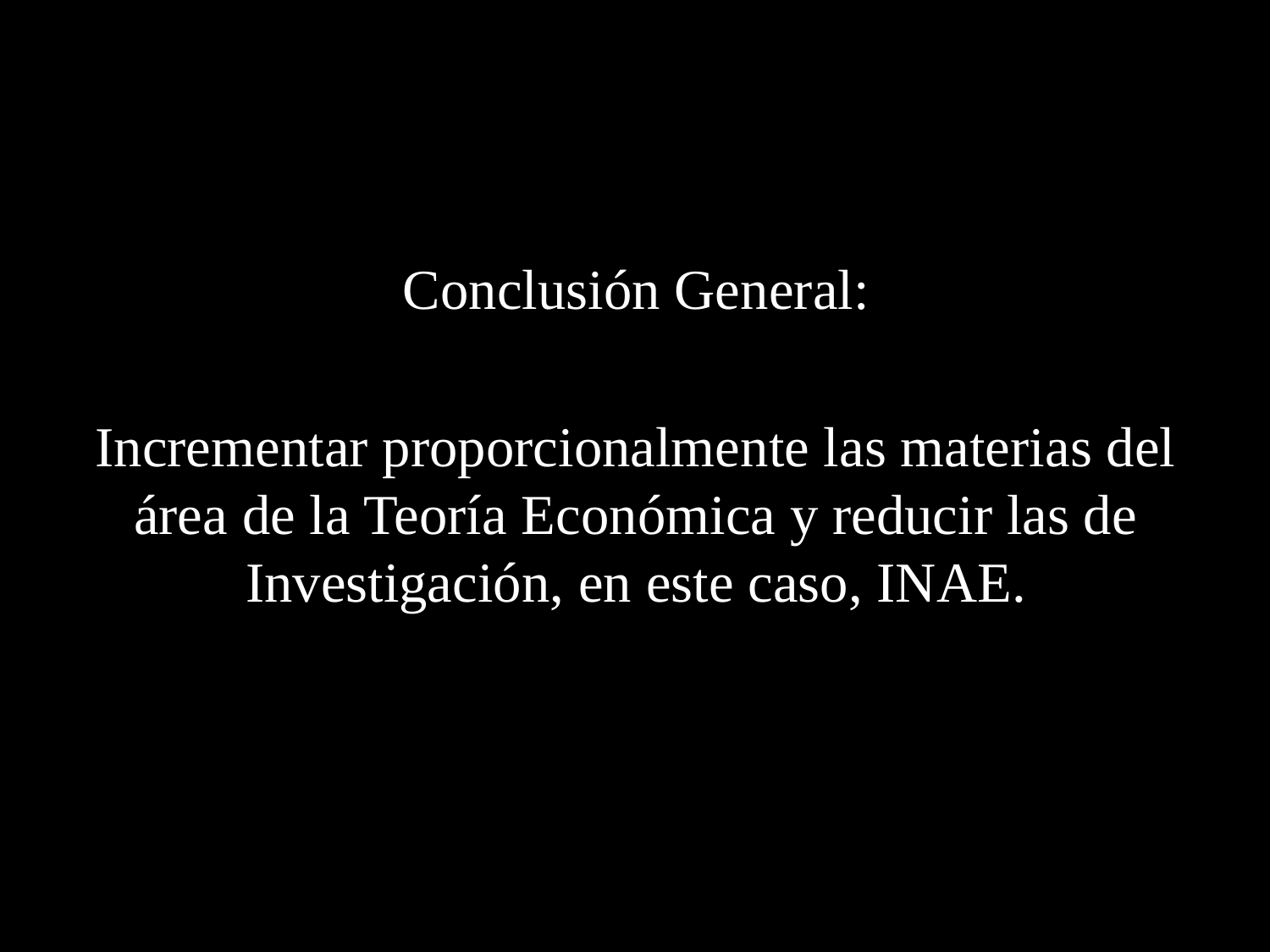

Conclusión General:

Incrementar proporcionalmente las materias del área de la Teoría Económica y reducir las de Investigación, en este caso, INAE.